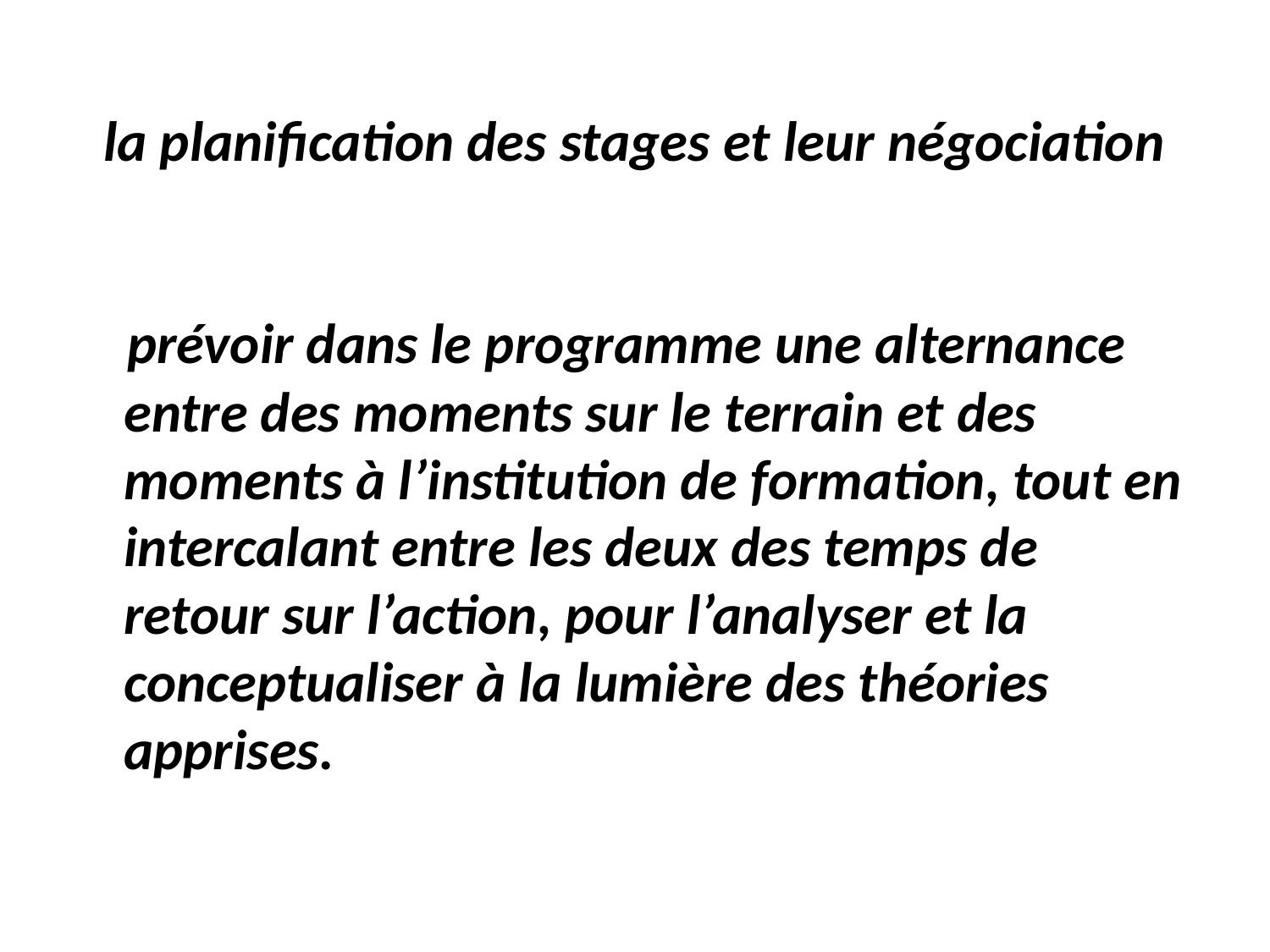

# la planification des stages et leur négociation

    prévoir dans le programme une alternance entre des moments sur le terrain et des moments à l’institution de formation, tout en intercalant entre les deux des temps de retour sur l’action, pour l’analyser et la conceptualiser à la lumière des théories apprises.